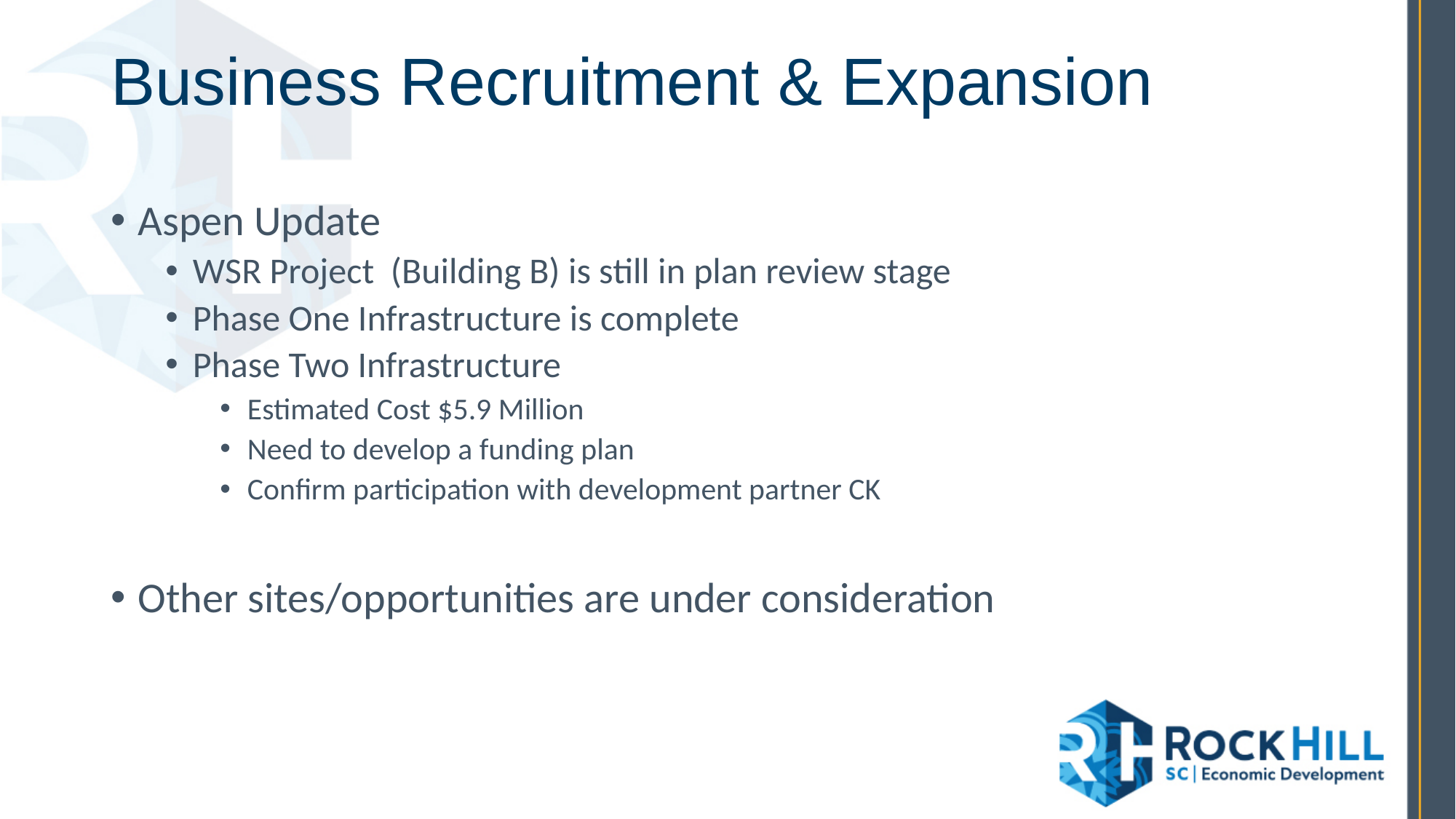

# Business Recruitment & Expansion

Aspen Update
WSR Project  (Building B) is still in plan review stage
Phase One Infrastructure is complete
Phase Two Infrastructure
Estimated Cost $5.9 Million
Need to develop a funding plan
Confirm participation with development partner CK

Other sites/opportunities are under consideration